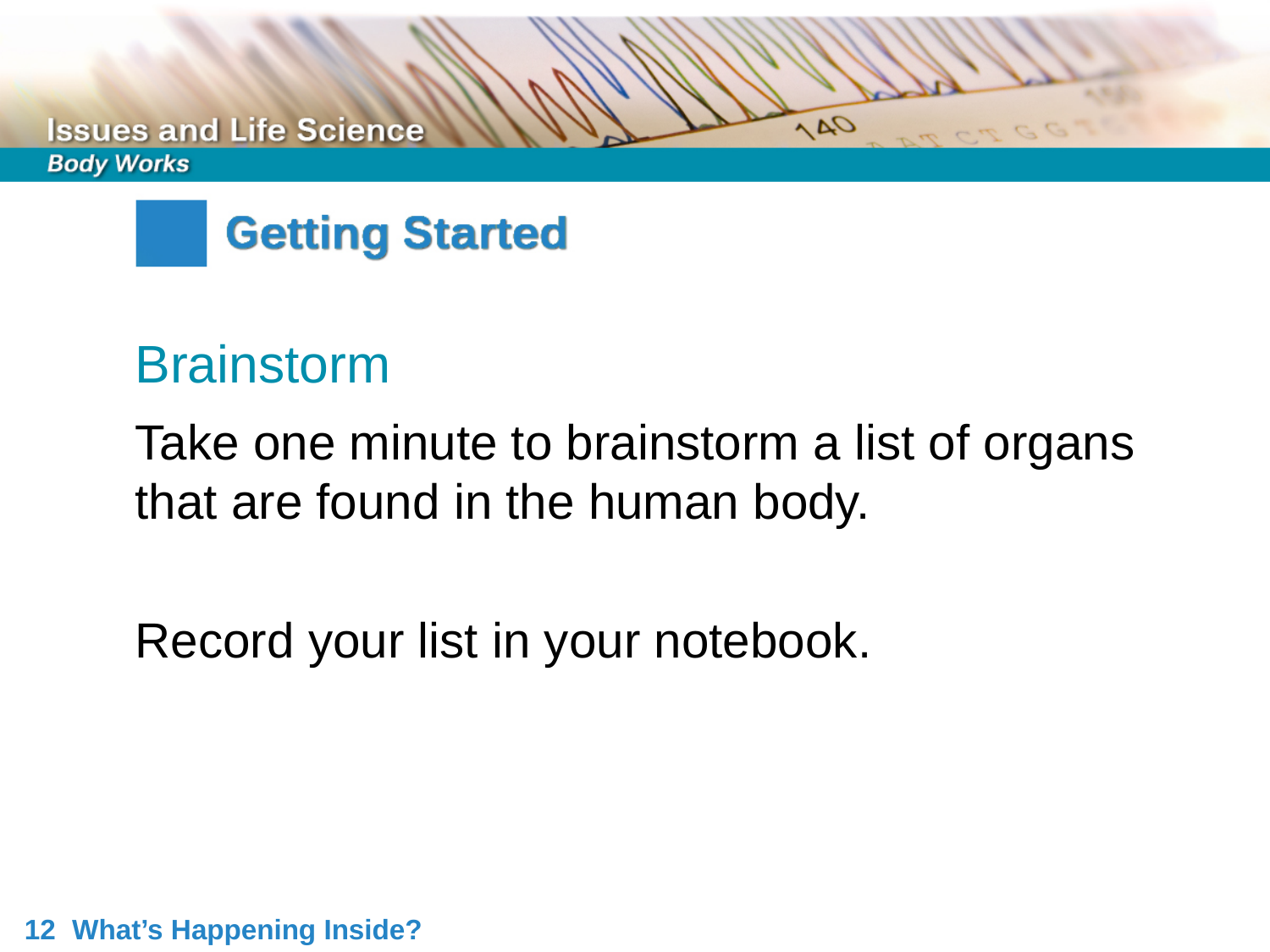

Brainstorm
Take one minute to brainstorm a list of organs that are found in the human body.

Record your list in your notebook.